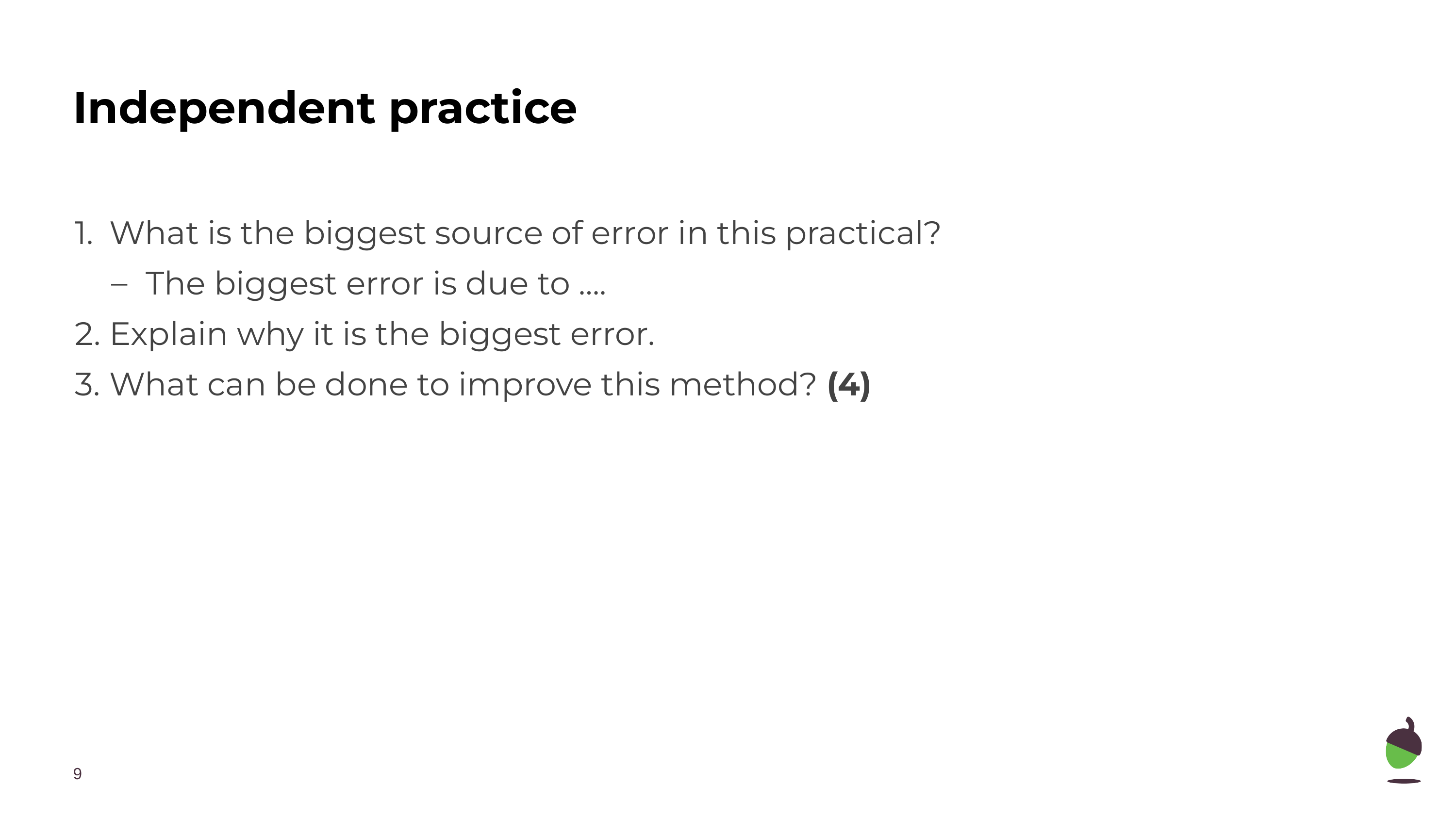

# Independent practice
What is the biggest source of error in this practical?
The biggest error is due to ….
Explain why it is the biggest error.
What can be done to improve this method? (4)

9